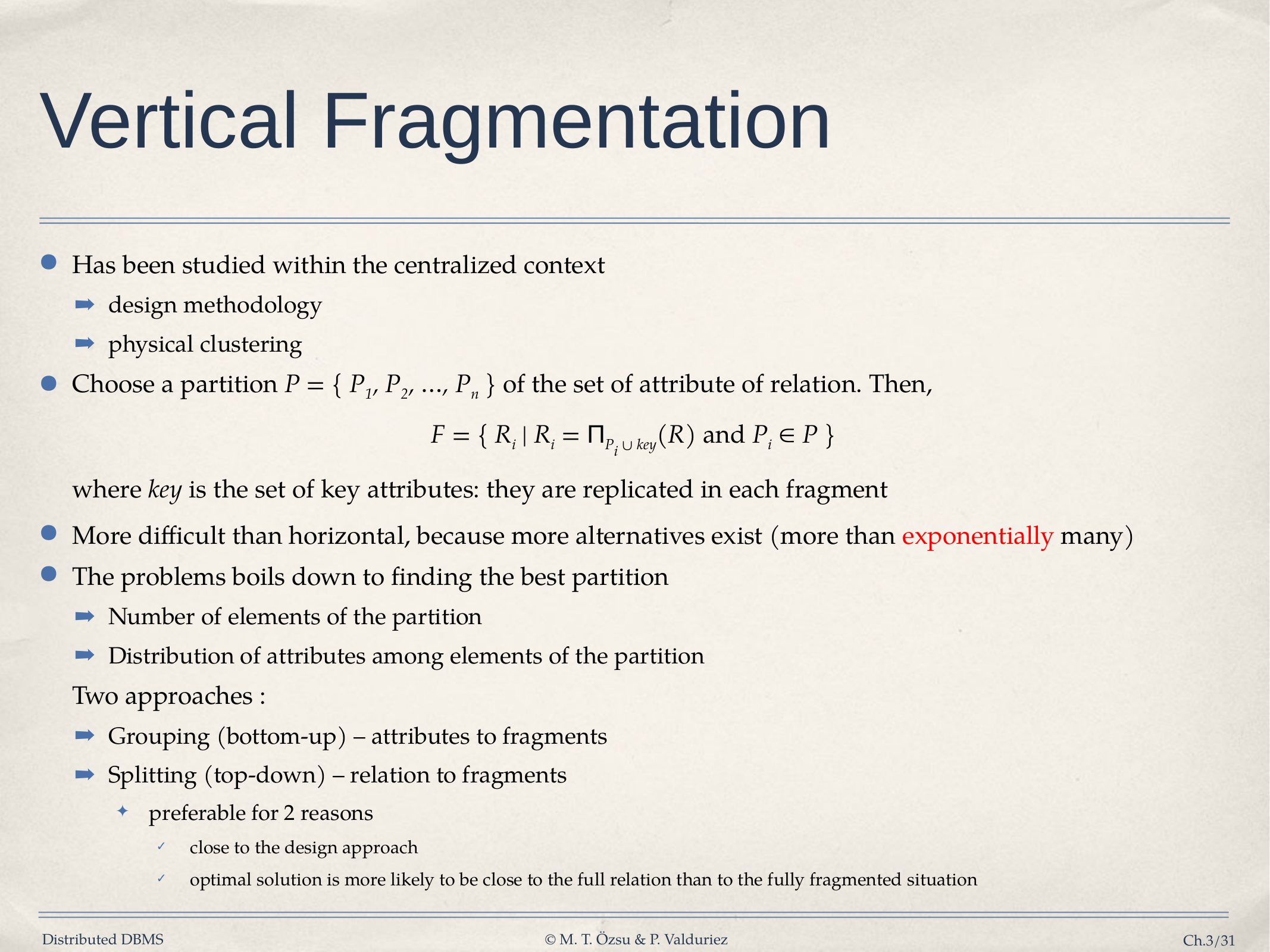

# Vertical Fragmentation
Has been studied within the centralized context
design methodology
physical clustering
Choose a partition P = { P1, P2, …, Pn } of the set of attribute of relation. Then,
F = { Ri | Ri = ПPi ∪ key(R) and Pi ∈ P }
	where key is the set of key attributes: they are replicated in each fragment
More difficult than horizontal, because more alternatives exist (more than exponentially many)
The problems boils down to finding the best partition
Number of elements of the partition
Distribution of attributes among elements of the partition
	Two approaches :
Grouping (bottom-up) – attributes to fragments
Splitting (top-down) – relation to fragments
preferable for 2 reasons
close to the design approach
optimal solution is more likely to be close to the full relation than to the fully fragmented situation